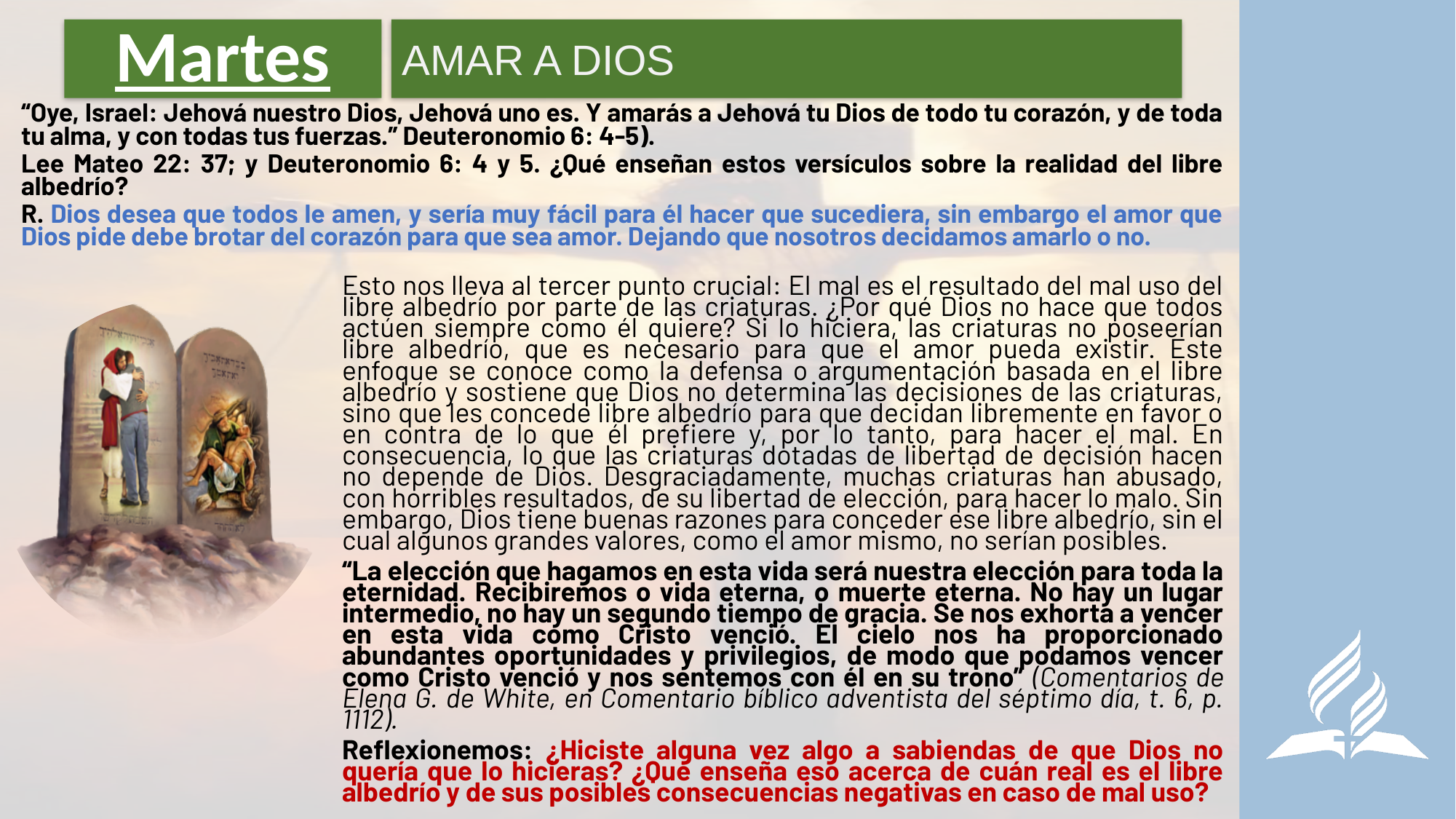

# Martes
AMAR A DIOS
“Oye, Israel: Jehová nuestro Dios, Jehová uno es. Y amarás a Jehová tu Dios de todo tu corazón, y de toda tu alma, y con todas tus fuerzas.” Deuteronomio 6: 4-5).
Lee Mateo 22: 37; y Deuteronomio 6: 4 y 5. ¿Qué enseñan estos versículos sobre la realidad del libre albedrío?
R. Dios desea que todos le amen, y sería muy fácil para él hacer que sucediera, sin embargo el amor que Dios pide debe brotar del corazón para que sea amor. Dejando que nosotros decidamos amarlo o no.

Esto nos lleva al tercer punto crucial: El mal es el resultado del mal uso del libre albedrío por parte de las criaturas. ¿Por qué Dios no hace que todos actúen siempre como él quiere? Si lo hiciera, las criaturas no poseerían libre albedrío, que es necesario para que el amor pueda existir. Este enfoque se conoce como la defensa o argumentación basada en el libre albedrío y sostiene que Dios no determina las decisiones de las criaturas, sino que les concede libre albedrío para que decidan libremente en favor o en contra de lo que él prefiere y, por lo tanto, para hacer el mal. En consecuencia, lo que las criaturas dotadas de libertad de decisión hacen no depende de Dios. Desgraciadamente, muchas criaturas han abusado, con horribles resultados, de su libertad de elección, para hacer lo malo. Sin embargo, Dios tiene buenas razones para conceder ese libre albedrío, sin el cual algunos grandes valores, como el amor mismo, no serían posibles.
“La elección que hagamos en esta vida será nuestra elección para toda la eternidad. Recibiremos o vida eterna, o muerte eterna. No hay un lugar intermedio, no hay un segundo tiempo de gracia. Se nos exhorta a vencer en esta vida como Cristo venció. El cielo nos ha proporcionado abundantes oportunidades y privilegios, de modo que podamos vencer como Cristo venció y nos sentemos con él en su trono” (Comentarios de Elena G. de White, en Comentario bíblico adventista del séptimo día, t. 6, p. 1112).
Reflexionemos: ¿Hiciste alguna vez algo a sabiendas de que Dios no quería que lo hicieras? ¿Qué enseña eso acerca de cuán real es el libre albedrío y de sus posibles consecuencias negativas en caso de mal uso?